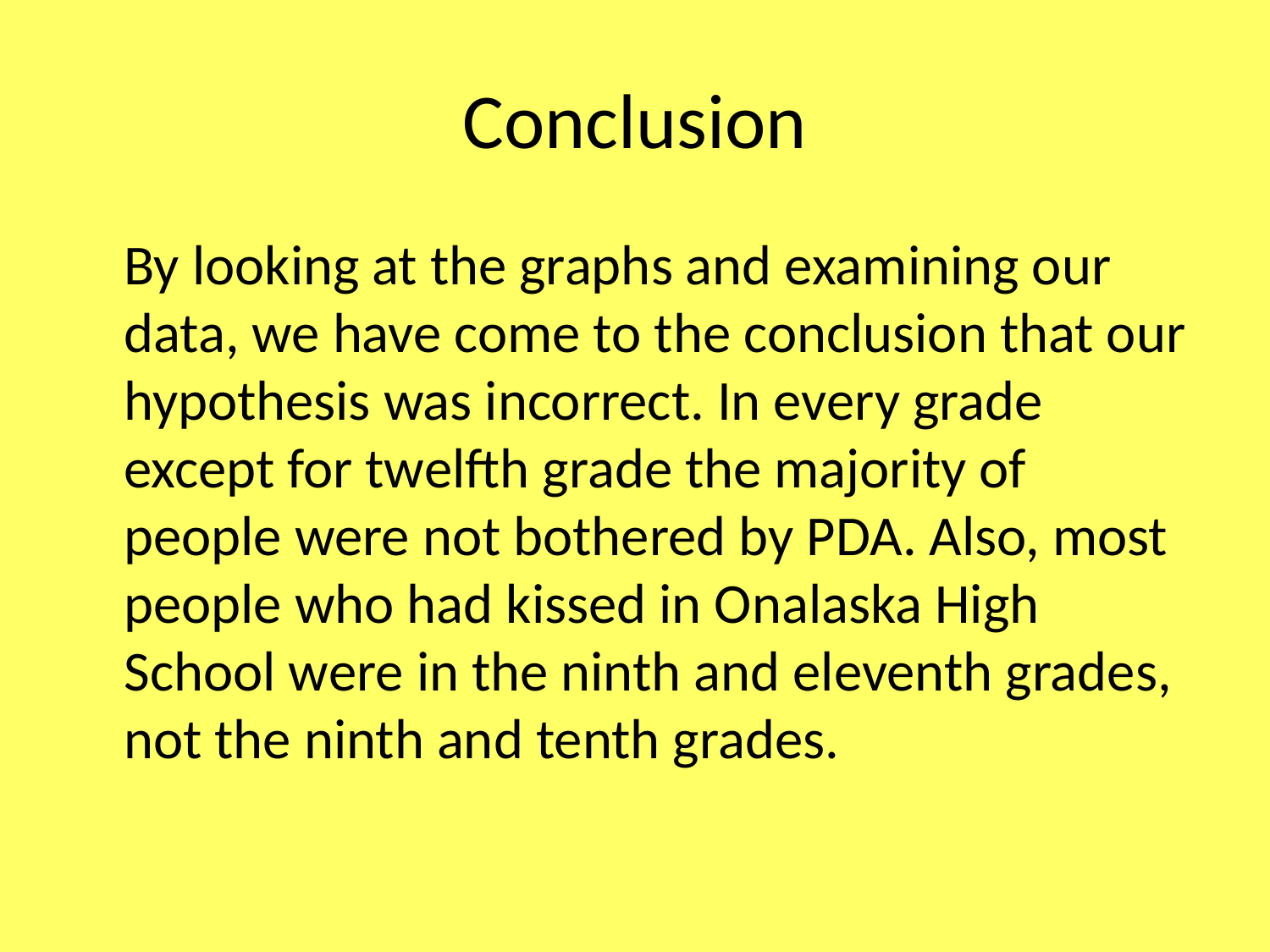

# Conclusion
	By looking at the graphs and examining our data, we have come to the conclusion that our hypothesis was incorrect. In every grade except for twelfth grade the majority of people were not bothered by PDA. Also, most people who had kissed in Onalaska High School were in the ninth and eleventh grades, not the ninth and tenth grades.